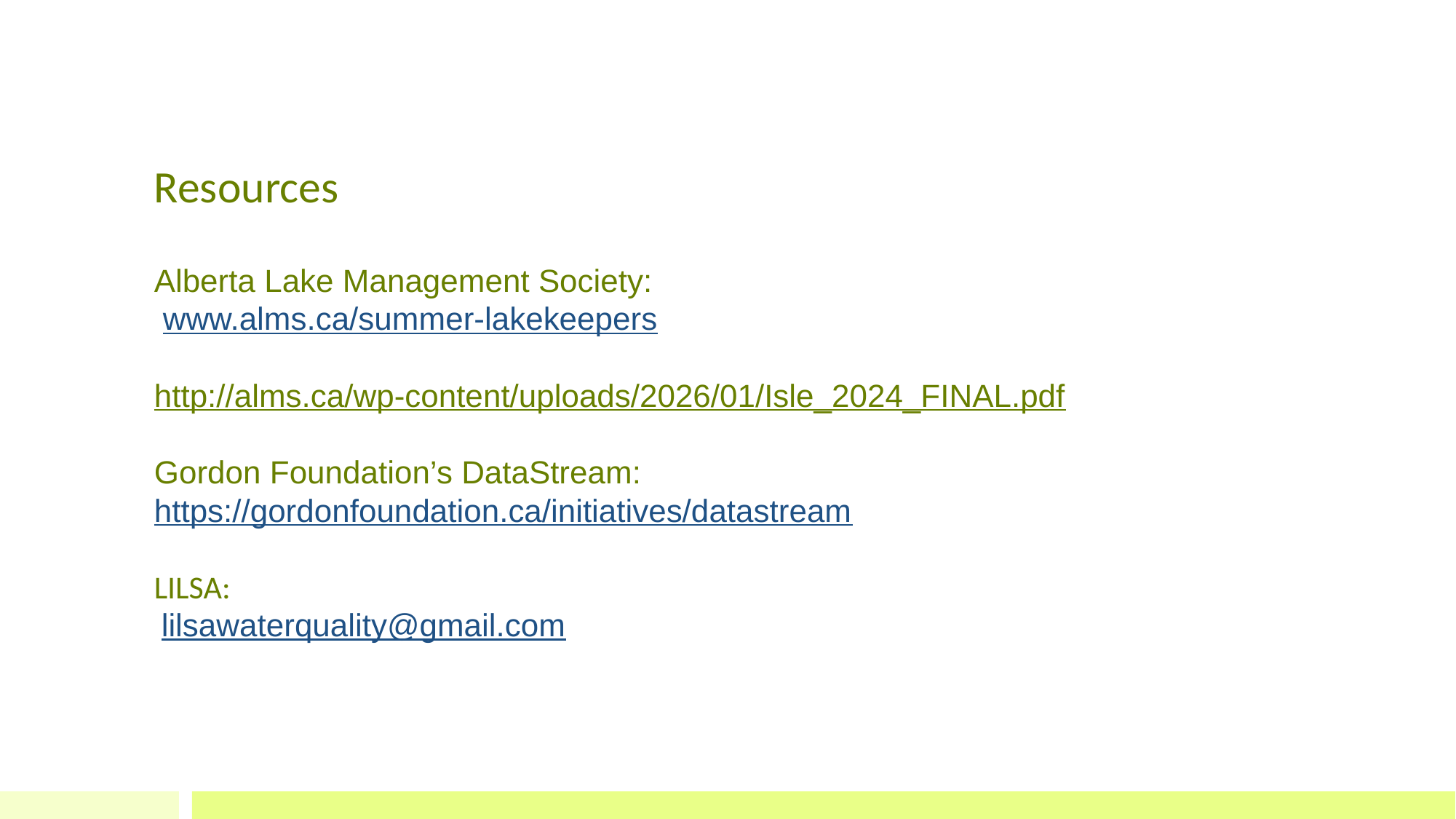

# Resources Alberta Lake Management Society: www.alms.ca/summer-lakekeepers http://alms.ca/wp-content/uploads/2026/01/Isle_2024_FINAL.pdf Gordon Foundation’s DataStream: https://gordonfoundation.ca/initiatives/datastream LILSA: lilsawaterquality@gmail.com